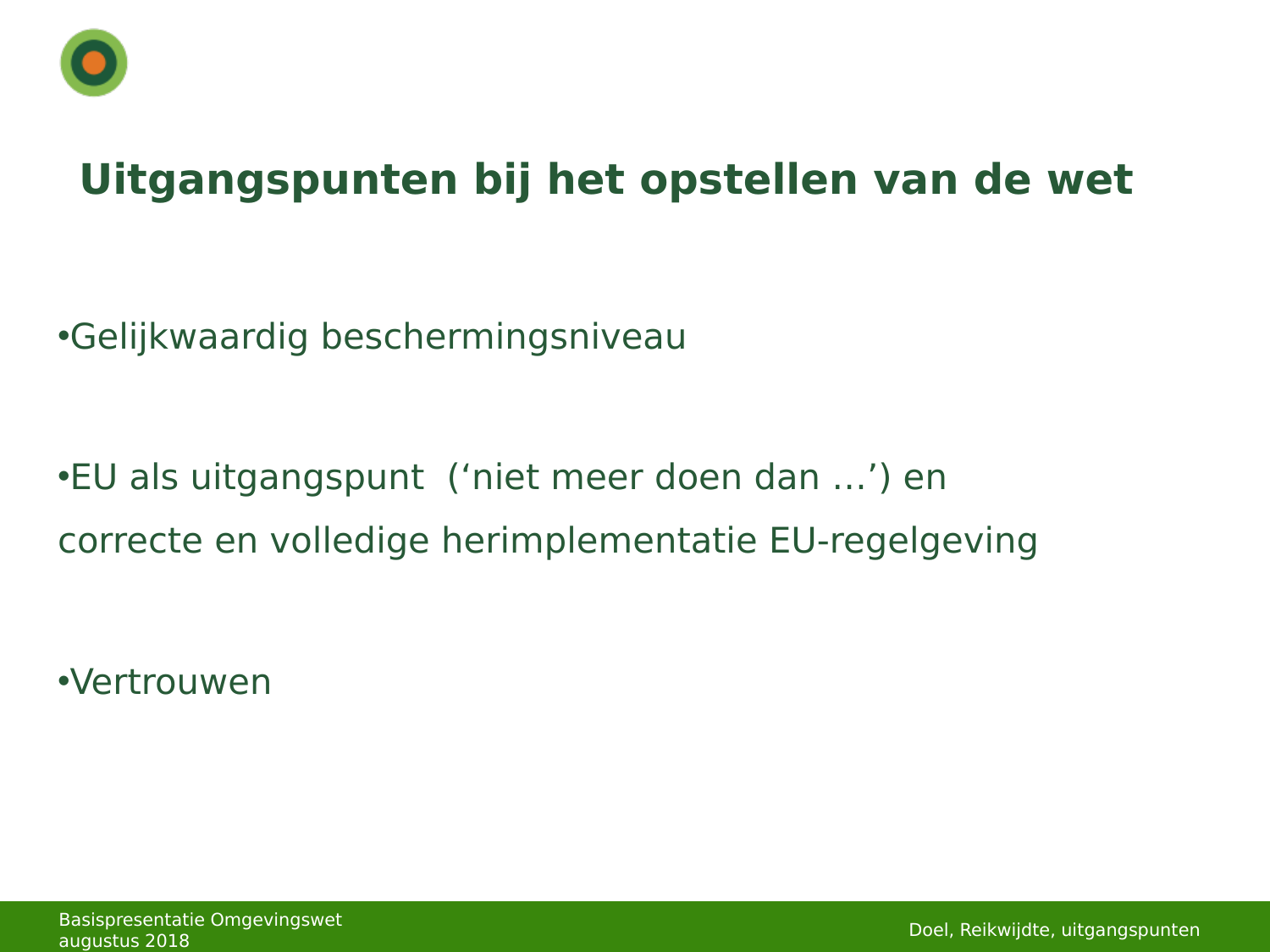

# Uitgangspunten bij het opstellen van de wet
Gelijkwaardig beschermingsniveau

EU als uitgangspunt  (‘niet meer doen dan …’) en
correcte en volledige herimplementatie EU-regelgeving

Vertrouwen

Doel, Reikwijdte, uitgangspunten
Basispresentatie Omgevingswet augustus 2018